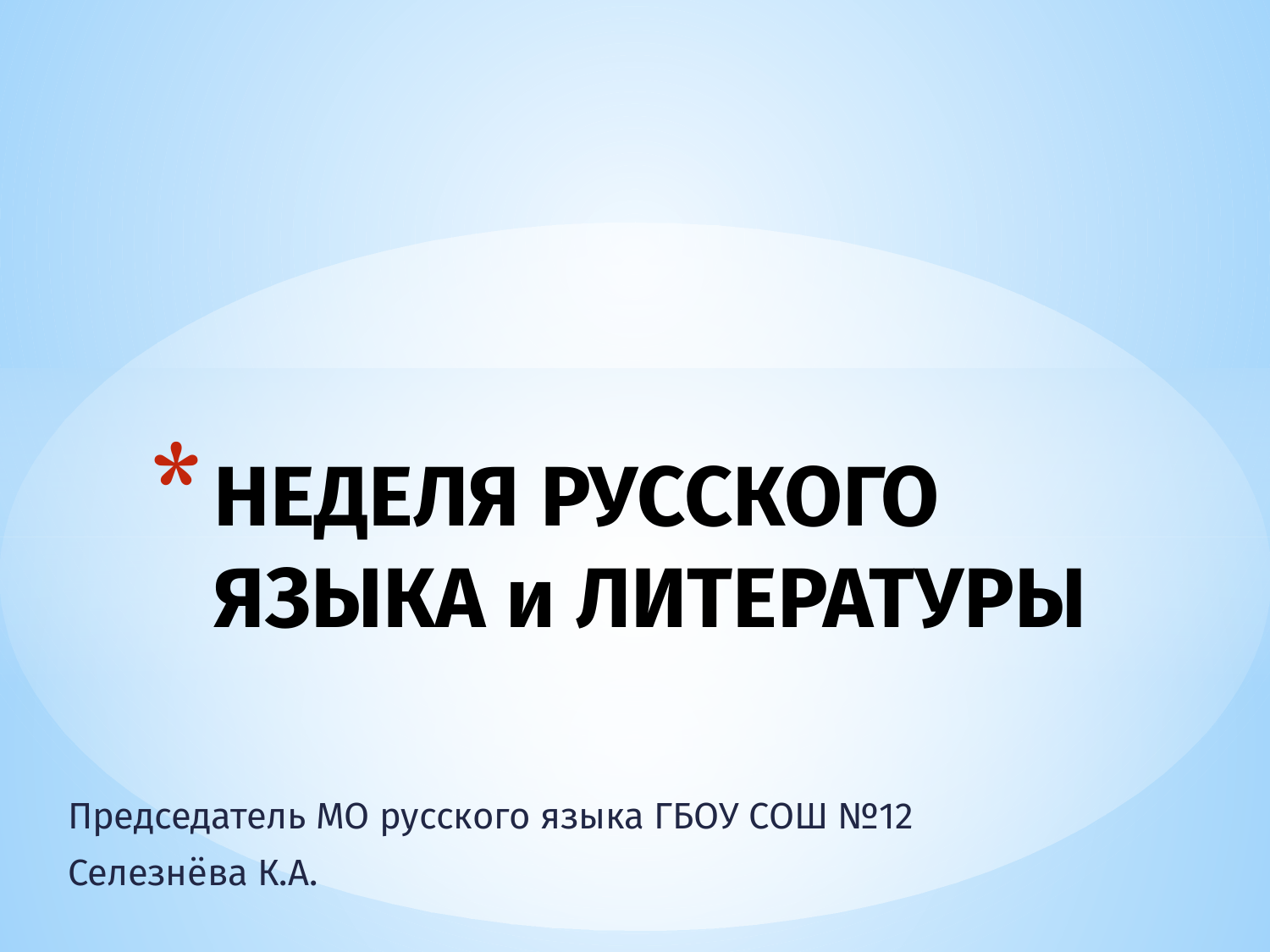

# НЕДЕЛЯ РУССКОГО ЯЗЫКА и ЛИТЕРАТУРЫ
Председатель МО русского языка ГБОУ СОШ №12
Селезнёва К.А.